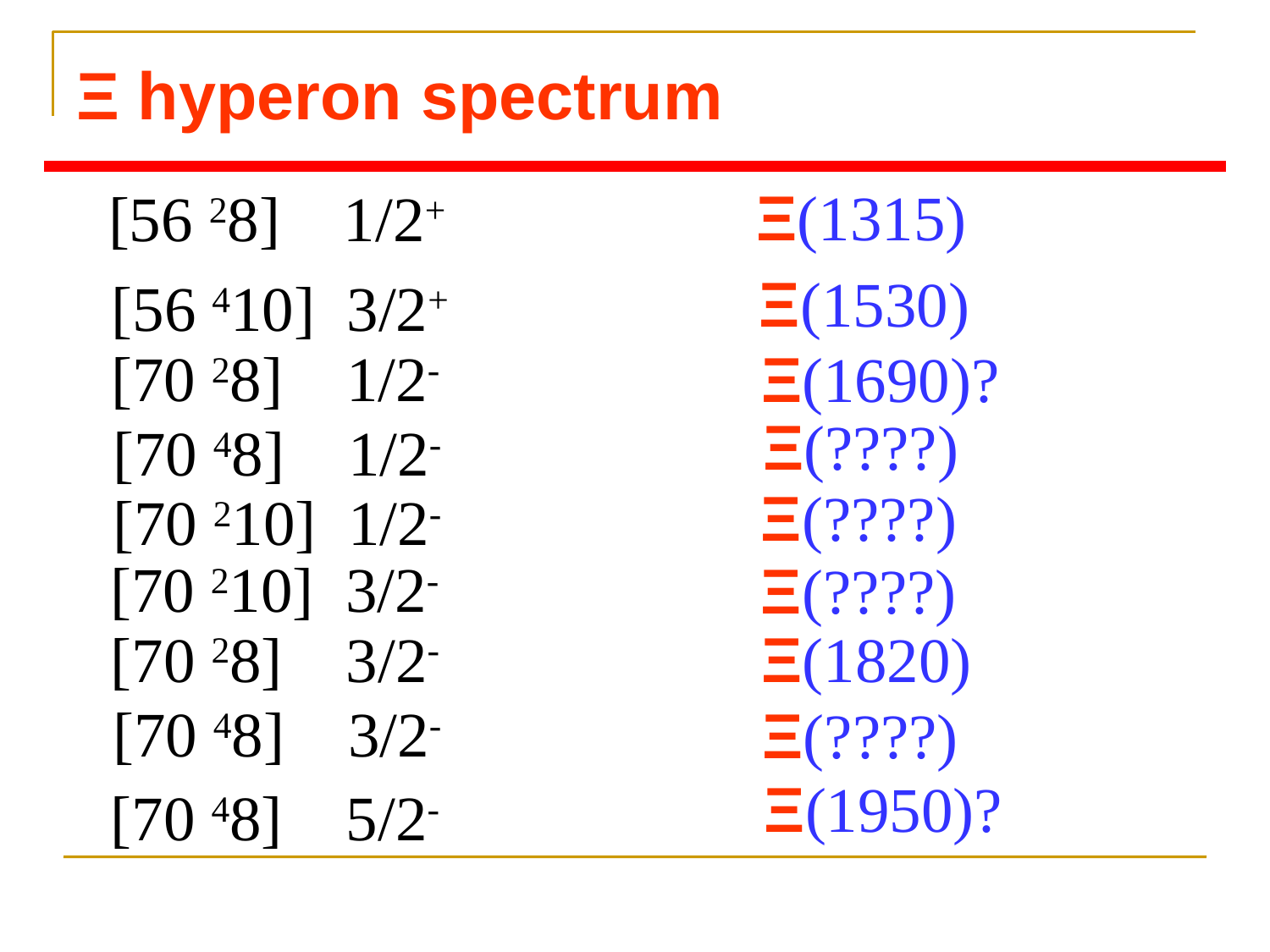

# Ξ hyperon spectrum
Ξ(1315)
[56 28]    1/2+
Ξ(1530)
[56 410]  3/2+
[70 28]    1/2-
Ξ(1690)?
Ξ(????)
[70 48]    1/2-
Ξ(????)
[70 210]  1/2-
[70 210]  3/2-
Ξ(????)
[70 28]    3/2-
Ξ(1820)
[70 48]    3/2-
Ξ(????)
Ξ(1950)?
[70 48]    5/2-